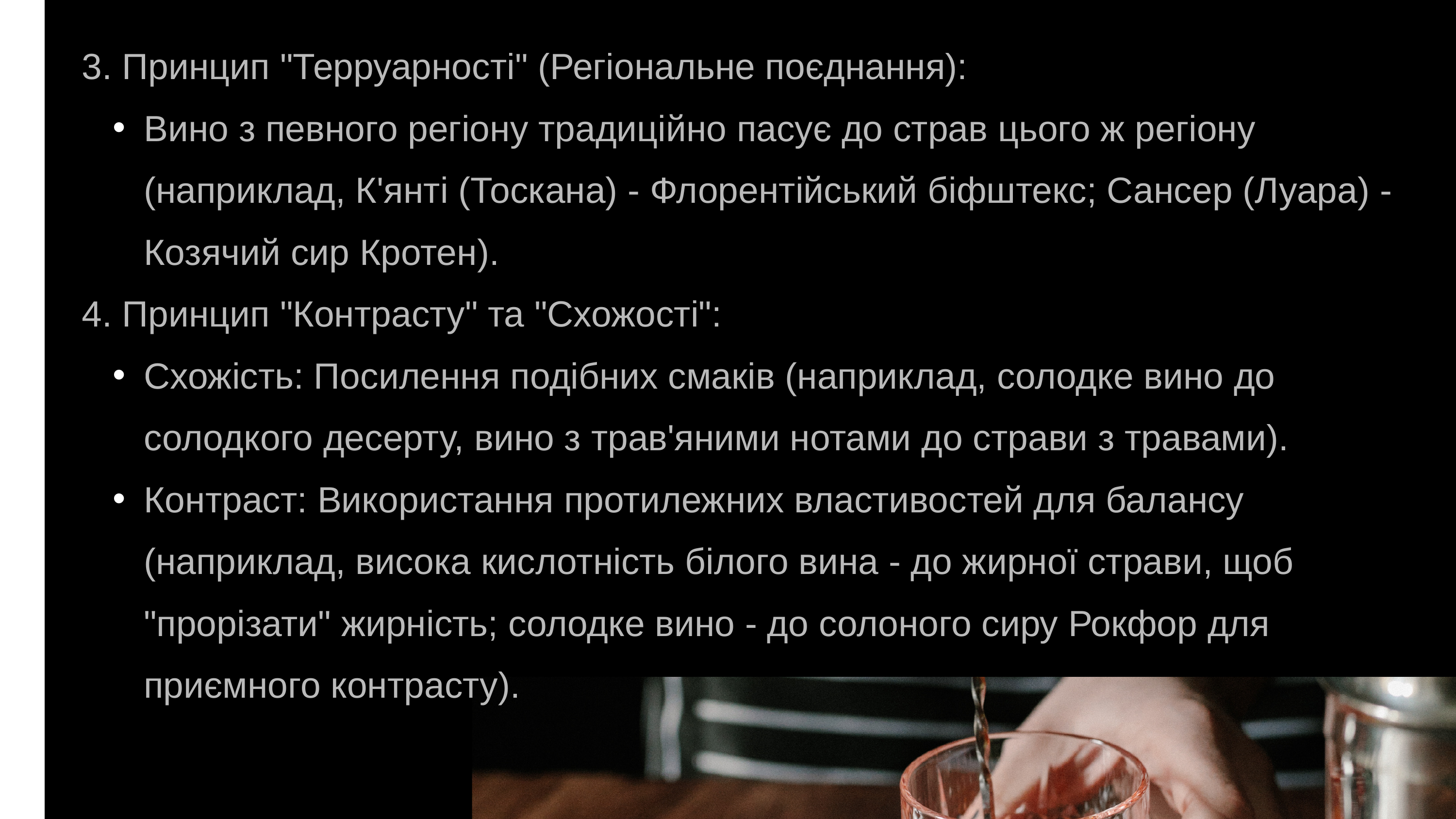

3. Принцип "Терруарності" (Регіональне поєднання):
Вино з певного регіону традиційно пасує до страв цього ж регіону (наприклад, К'янті (Тоскана) - Флорентійський біфштекс; Сансер (Луара) - Козячий сир Кротен).
4. Принцип "Контрасту" та "Схожості":
Схожість: Посилення подібних смаків (наприклад, солодке вино до солодкого десерту, вино з трав'яними нотами до страви з травами).
Контраст: Використання протилежних властивостей для балансу (наприклад, висока кислотність білого вина - до жирної страви, щоб "прорізати" жирність; солодке вино - до солоного сиру Рокфор для приємного контрасту).